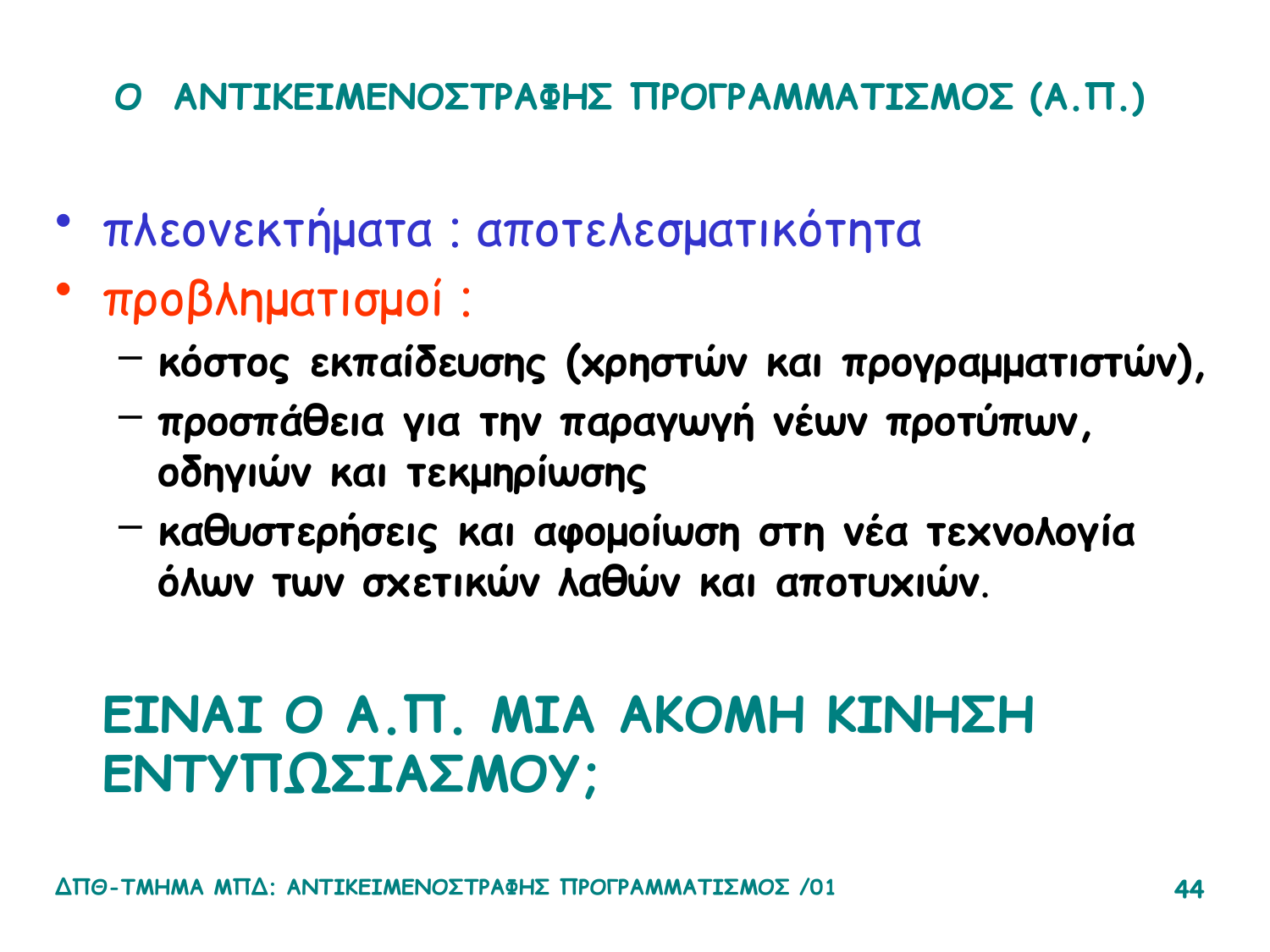

# Ο  ΑΝΤΙΚΕΙΜΕΝΟΣΤΡΑΦΗΣ ΠΡΟΓΡΑΜΜΑΤΙΣΜΟΣ (Α.Π.)
πλεονεκτήματα : αποτελεσματικότητα
προβληματισμοί :
κόστος εκπαίδευσης (χρηστών και προγραμματιστών),
προσπάθεια για την παραγωγή νέων προτύπων, οδηγιών και τεκμηρίωσης
καθυστερήσεις και αφομοίωση στη νέα τεχνολογία όλων των σχετικών λαθών και αποτυχιών.

	ΕΙΝΑΙ Ο Α.Π. ΜΙΑ ΑΚΟΜΗ ΚΙΝΗΣΗ ΕΝΤΥΠΩΣΙΑΣΜΟΥ;
ΔΠΘ-ΤΜΗΜΑ ΜΠΔ: ΑΝΤΙΚΕΙΜΕΝΟΣΤΡΑΦΗΣ ΠΡΟΓΡΑΜΜΑΤΙΣΜΟΣ /01
44